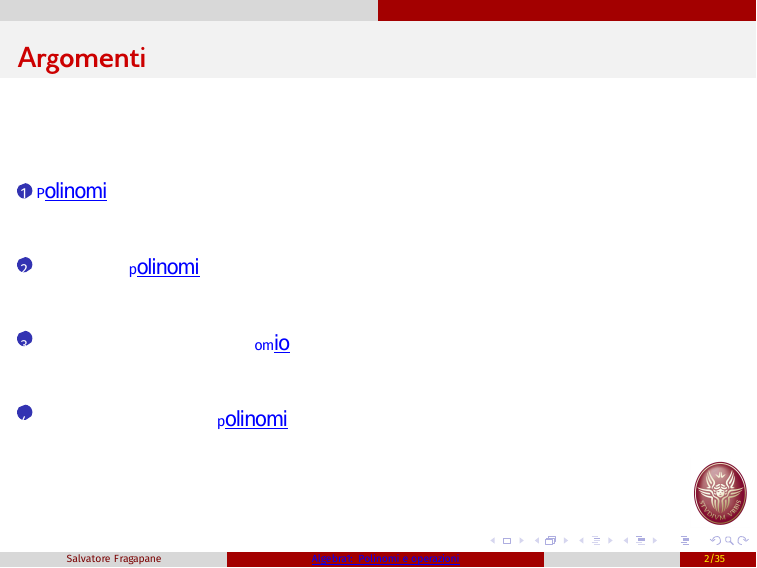

# Argomenti
1  Polinomi

2  Operazioni tra polinomi

3  Radici e fattorizzazione di un polinomio

4  Esercizi di ricapitolazione sui polinomi

Salvatore Fragapane
Algebra1:  Polinomi e operazioni
2/35